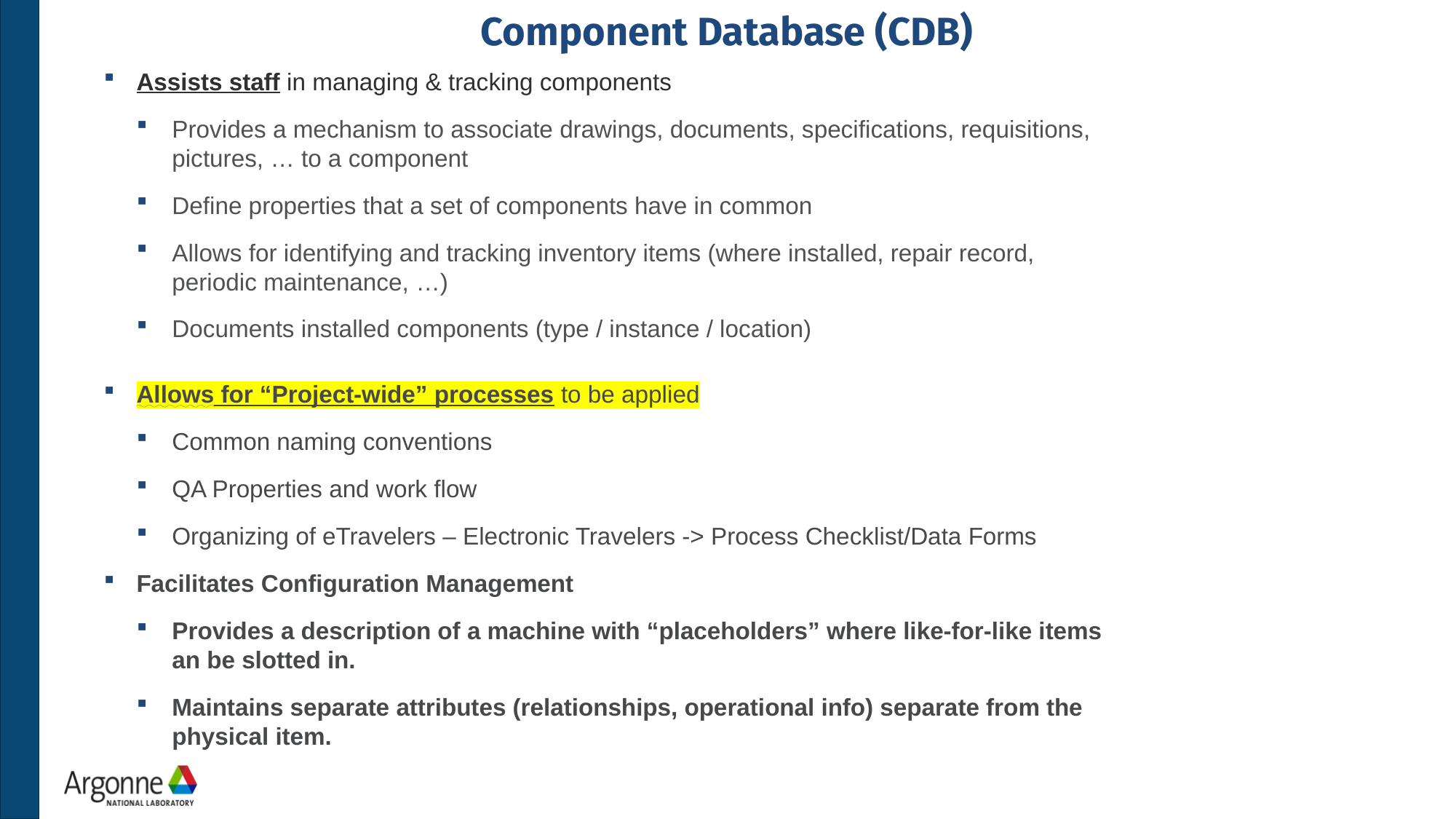

Component Database (CDB)
Assists staff in managing & tracking components
Provides a mechanism to associate drawings, documents, specifications, requisitions, pictures, … to a component
Define properties that a set of components have in common
Allows for identifying and tracking inventory items (where installed, repair record, periodic maintenance, …)
Documents installed components (type / instance / location)
Allows for “Project-wide” processes to be applied
Common naming conventions
QA Properties and work flow
Organizing of eTravelers – Electronic Travelers -> Process Checklist/Data Forms
Facilitates Configuration Management
Provides a description of a machine with “placeholders” where like-for-like items an be slotted in.
Maintains separate attributes (relationships, operational info) separate from the physical item.